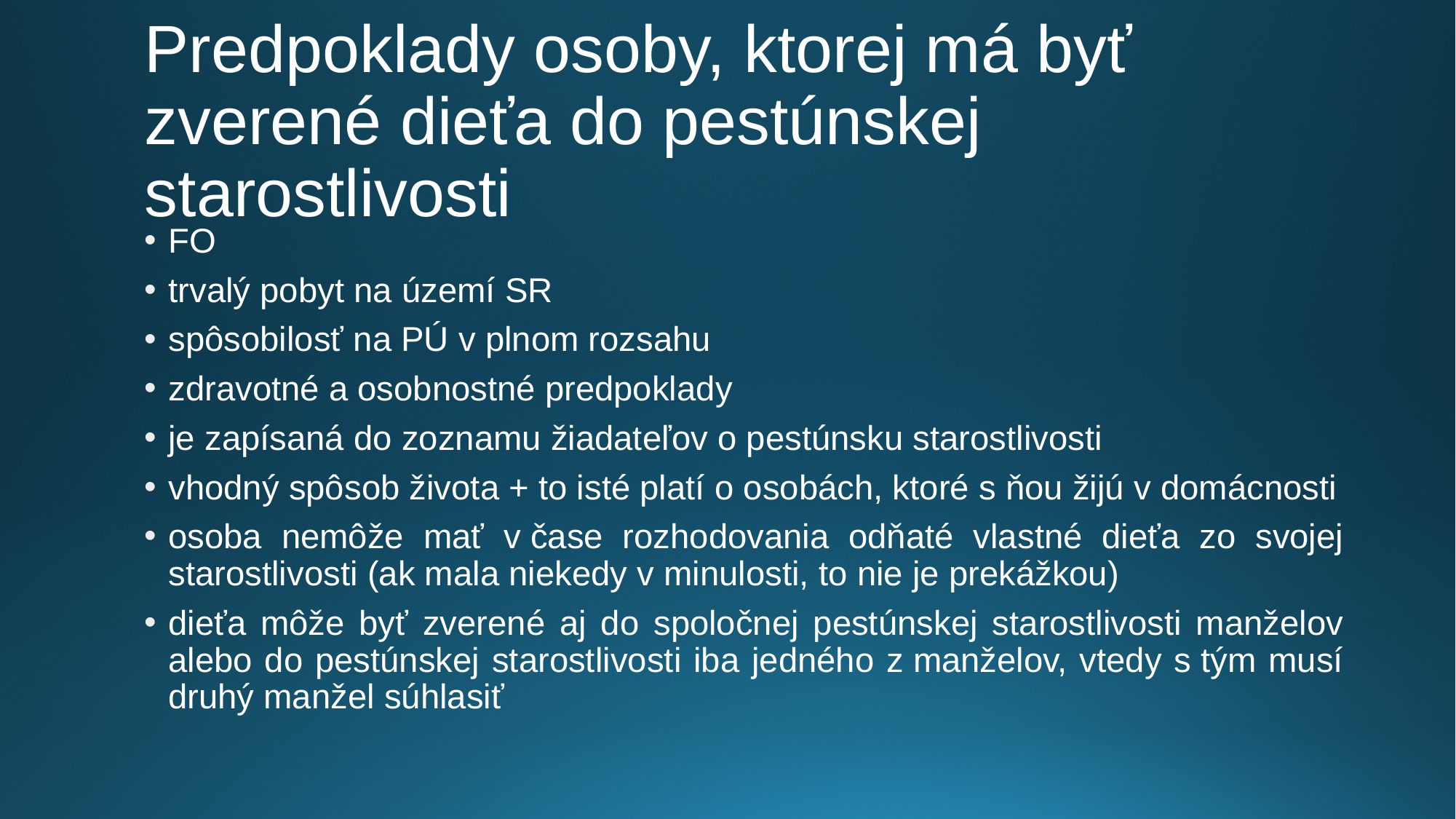

# Predpoklady osoby, ktorej má byť zverené dieťa do pestúnskej starostlivosti
FO
trvalý pobyt na území SR
spôsobilosť na PÚ v plnom rozsahu
zdravotné a osobnostné predpoklady
je zapísaná do zoznamu žiadateľov o pestúnsku starostlivosti
vhodný spôsob života + to isté platí o osobách, ktoré s ňou žijú v domácnosti
osoba nemôže mať v čase rozhodovania odňaté vlastné dieťa zo svojej starostlivosti (ak mala niekedy v minulosti, to nie je prekážkou)
dieťa môže byť zverené aj do spoločnej pestúnskej starostlivosti manželov alebo do pestúnskej starostlivosti iba jedného z manželov, vtedy s tým musí druhý manžel súhlasiť